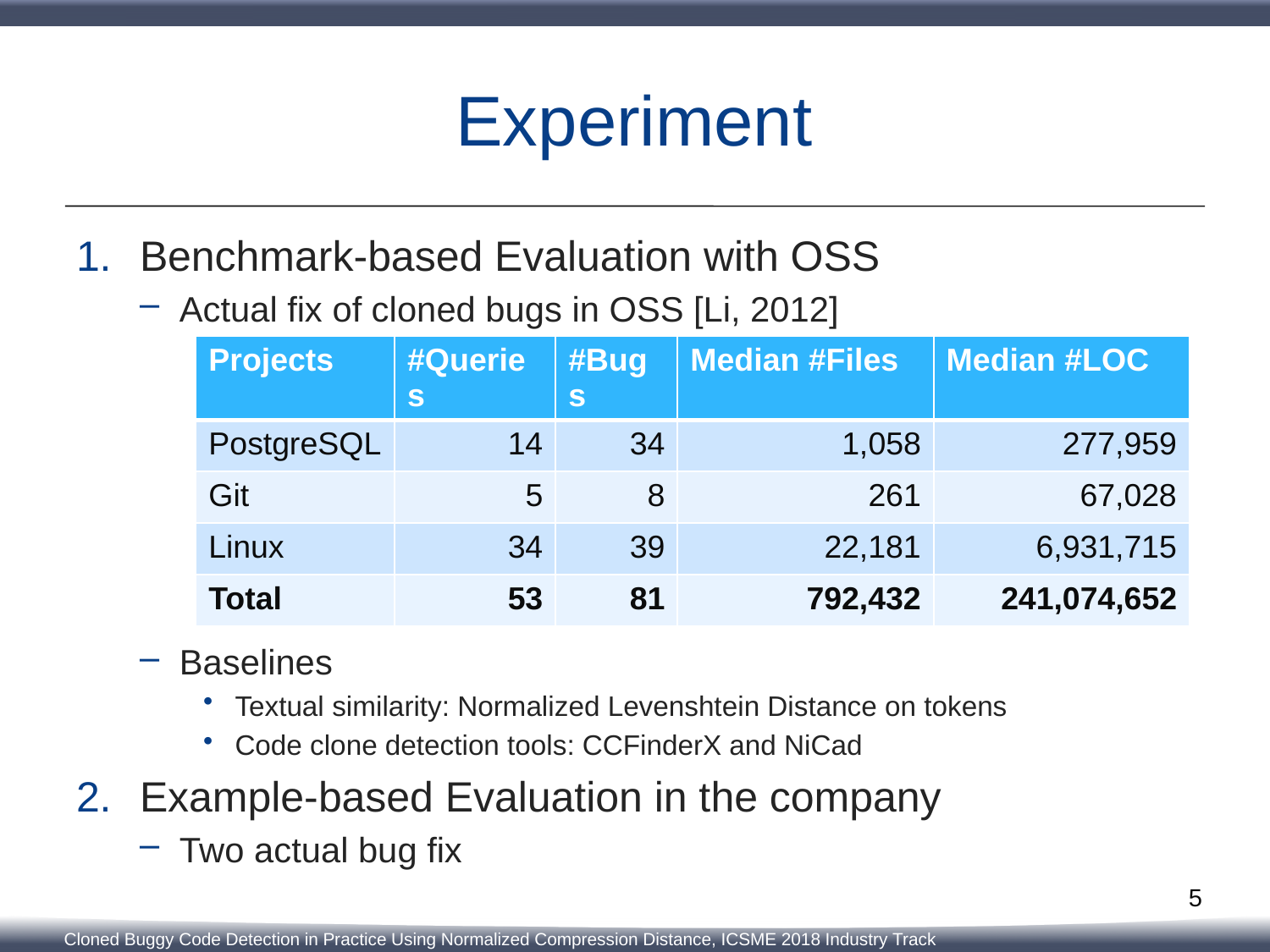

# Experiment
Benchmark-based Evaluation with OSS
Actual fix of cloned bugs in OSS [Li, 2012]

Baselines
Textual similarity: Normalized Levenshtein Distance on tokens
Code clone detection tools: CCFinderX and NiCad
Example-based Evaluation in the company
Two actual bug fix

| Projects | #Queries | #Bugs | Median #Files | Median #LOC |
| --- | --- | --- | --- | --- |
| PostgreSQL | 14 | 34 | 1,058 | 277,959 |
| Git | 5 | 8 | 261 | 67,028 |
| Linux | 34 | 39 | 22,181 | 6,931,715 |
| Total | 53 | 81 | 792,432 | 241,074,652 |
5